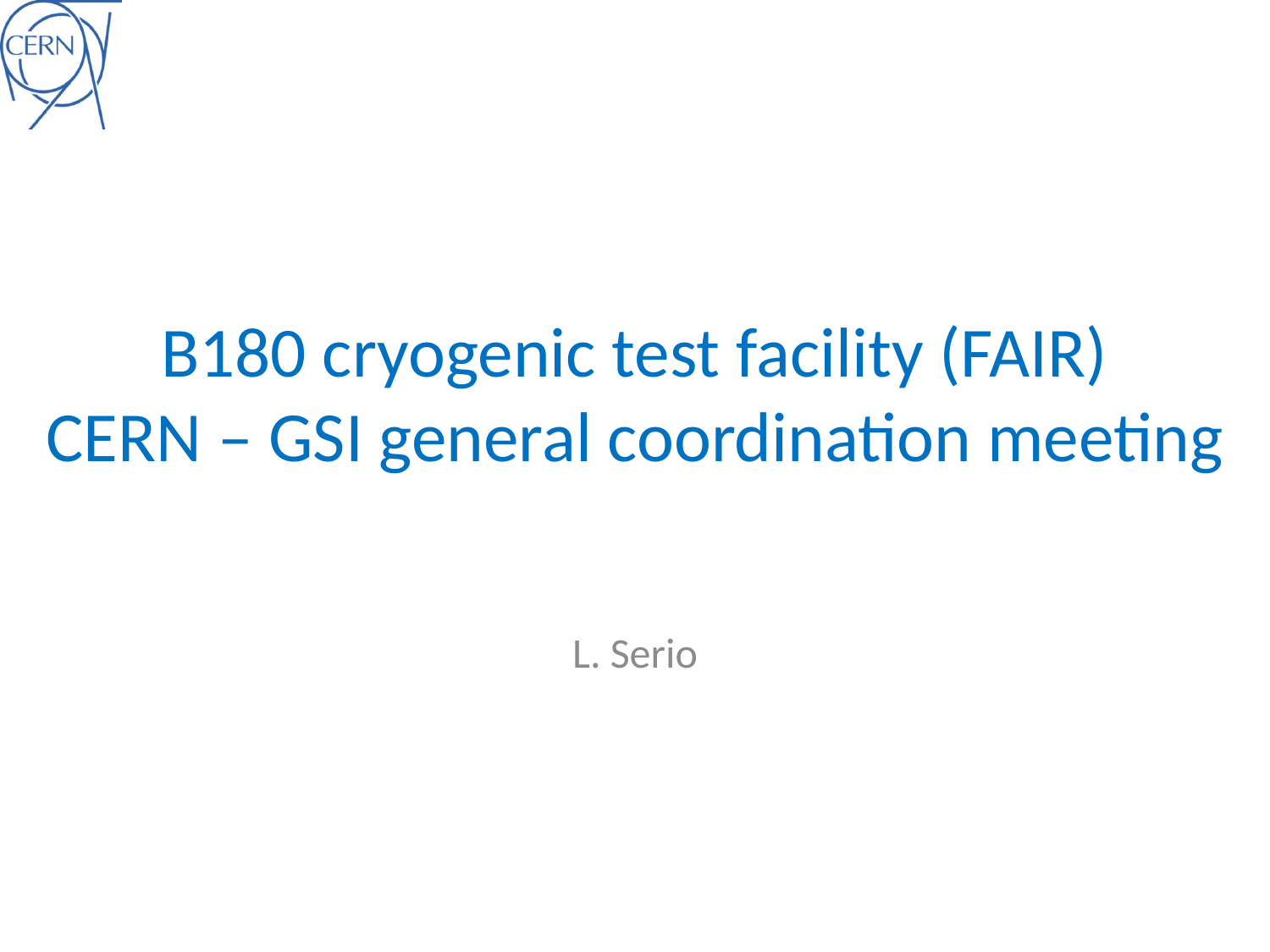

# B180 cryogenic test facility (FAIR) CERN – GSI general coordination meeting

L. Serio